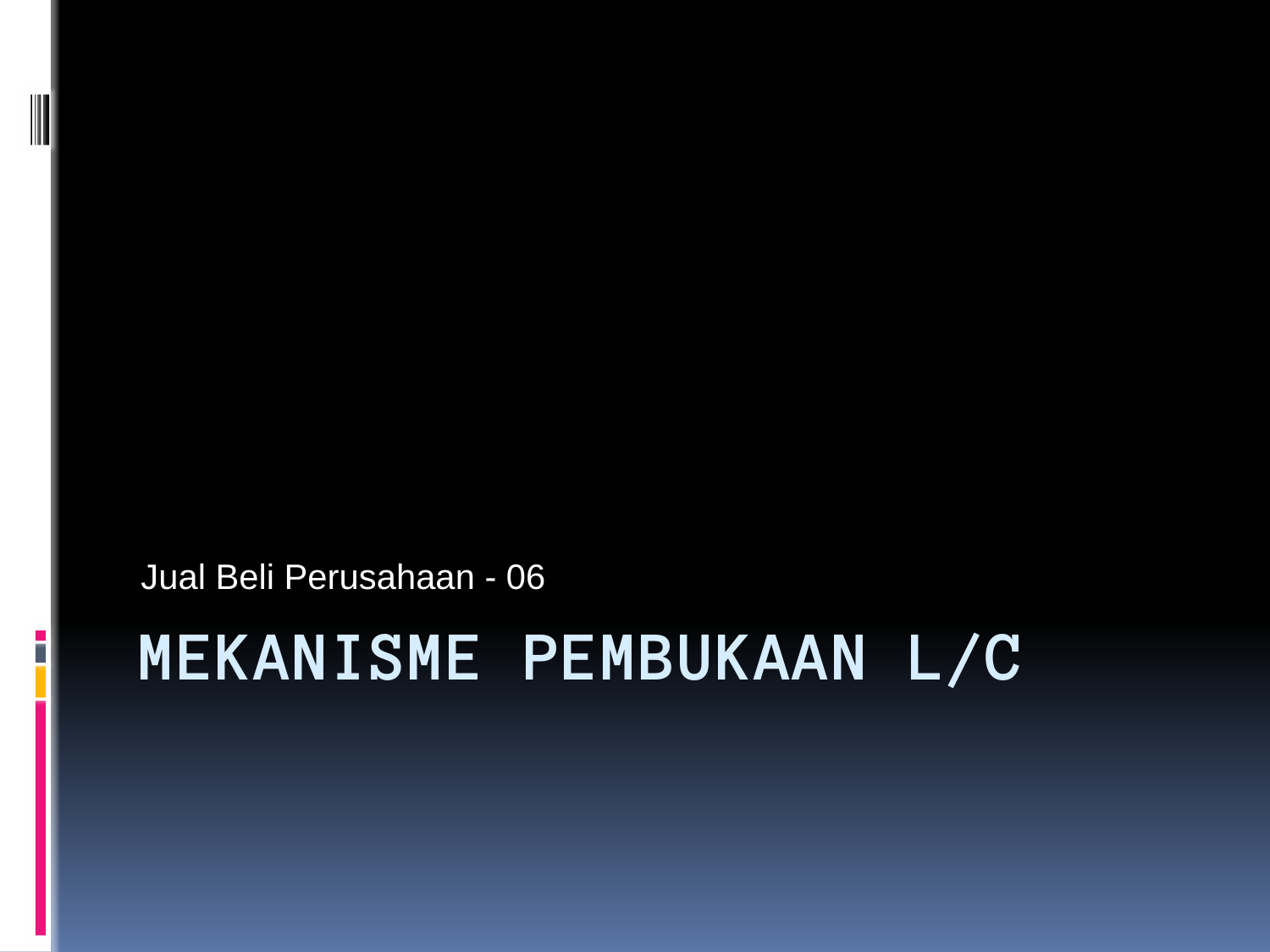

Jual Beli Perusahaan - 06
# MEKANISME PEMBUKAAN L/C